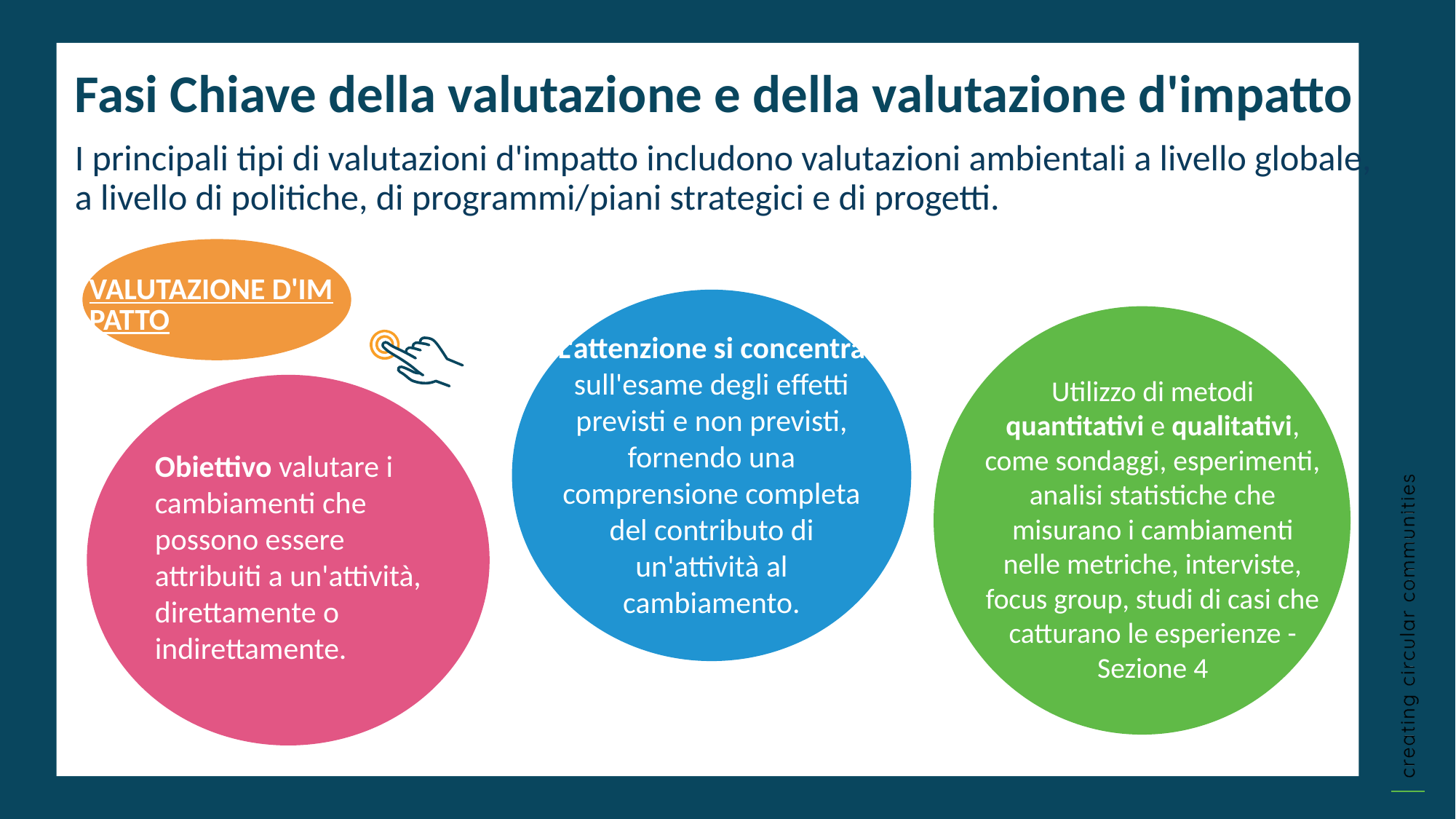

Fasi Chiave della valutazione e della valutazione d'impatto
I principali tipi di valutazioni d'impatto includono valutazioni ambientali a livello globale, a livello di politiche, di programmi/piani strategici e di progetti.

VALUTAZIONE D'IMPATTO

L'attenzione si concentra sull'esame degli effetti previsti e non previsti, fornendo una comprensione completa del contributo di un'attività al cambiamento.
Utilizzo di metodi quantitativi e qualitativi, come sondaggi, esperimenti, analisi statistiche che misurano i cambiamenti nelle metriche, interviste, focus group, studi di casi che catturano le esperienze - Sezione 4

Obiettivo valutare i cambiamenti che possono essere attribuiti a un'attività, direttamente o indirettamente.